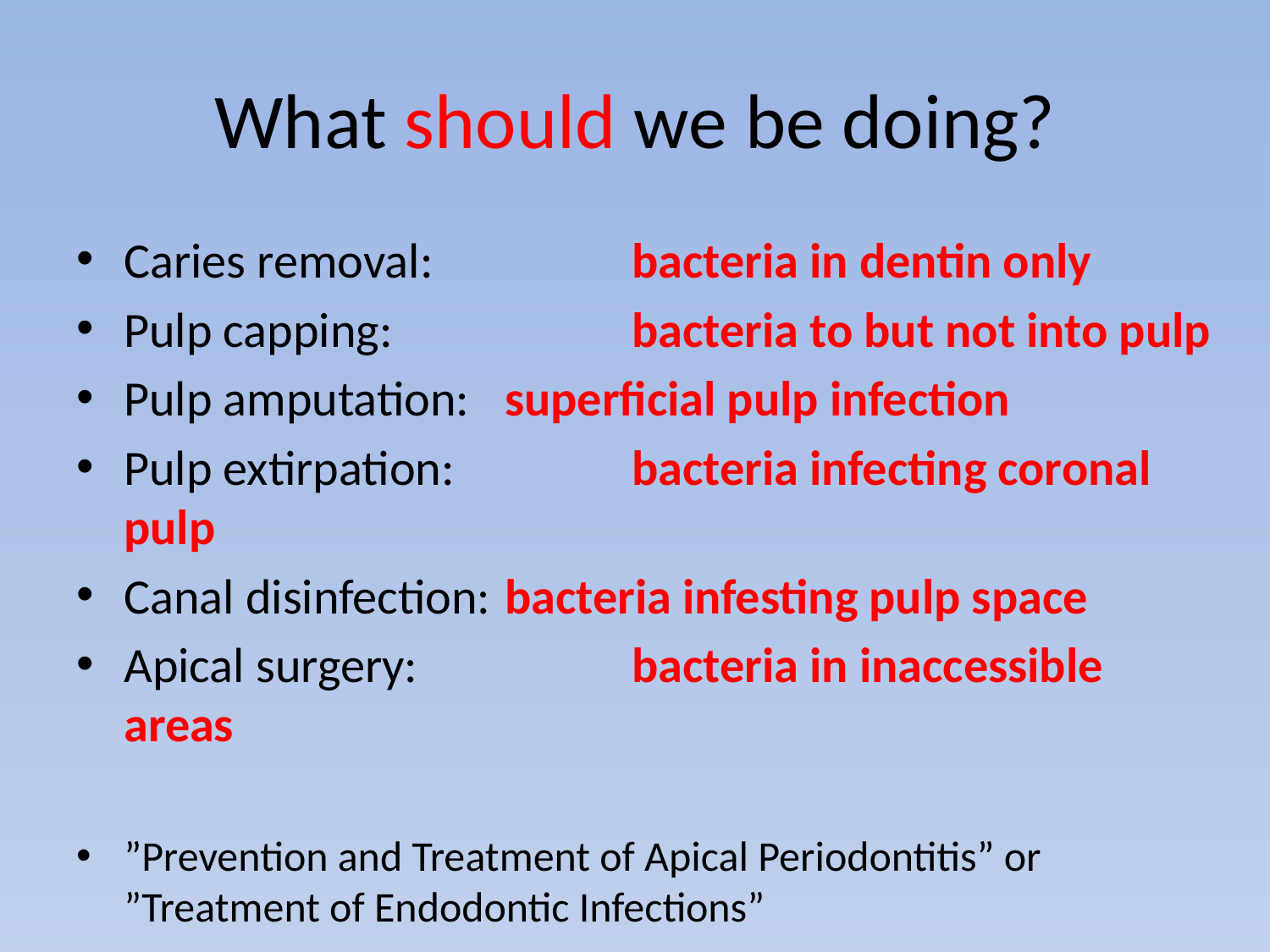

# What should we be doing?
Caries removal:		bacteria in dentin only
Pulp capping:		bacteria to but not into pulp
Pulp amputation:	superficial pulp infection
Pulp extirpation:		bacteria infecting coronal pulp
Canal disinfection:	bacteria infesting pulp space
Apical surgery:		bacteria in inaccessible areas

”Prevention and Treatment of Apical Periodontitis” or ”Treatment of Endodontic Infections”